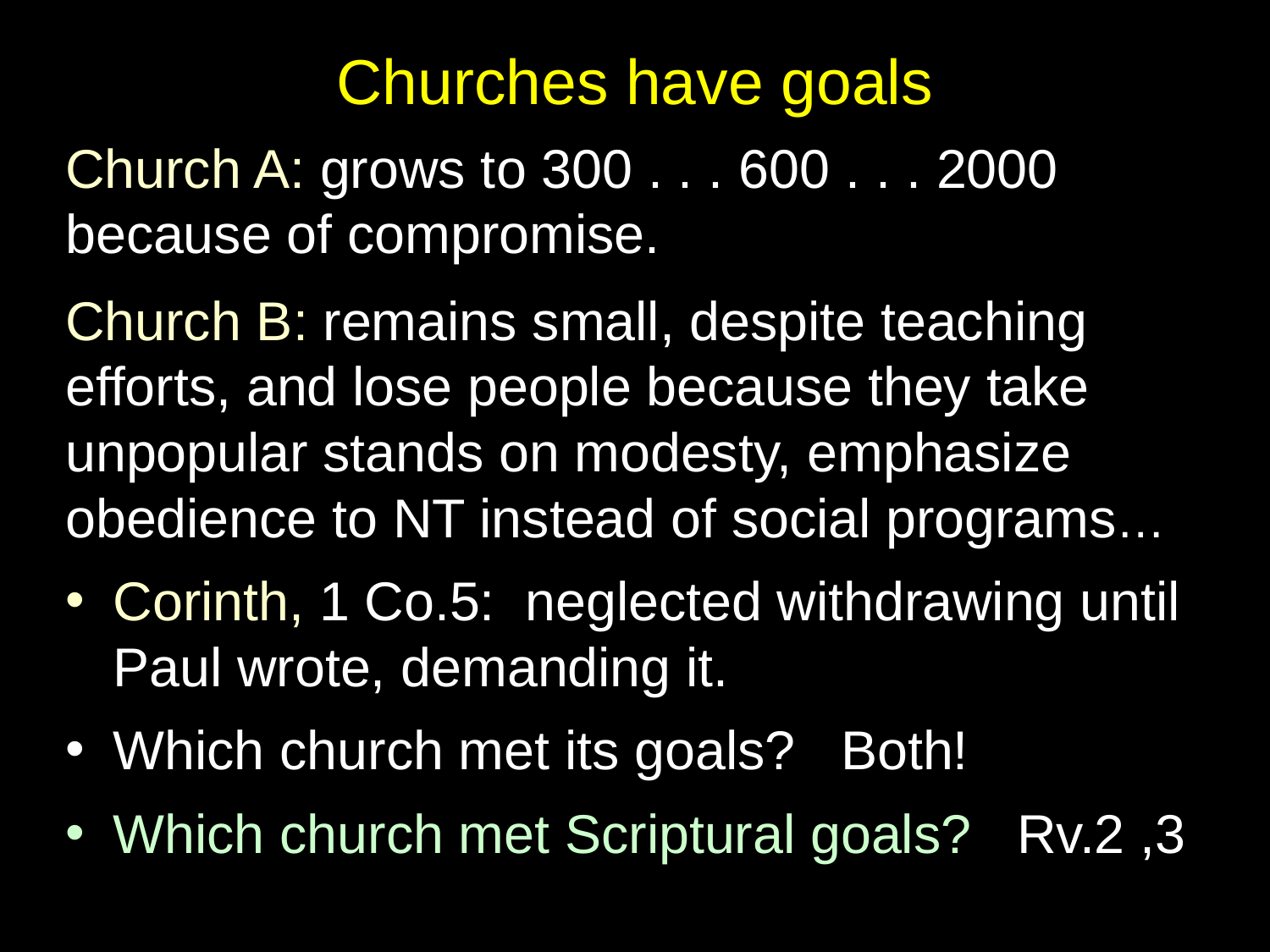

# Churches have goals
Church A: grows to 300 . . . 600 . . . 2000 because of compromise.
Church B: remains small, despite teaching efforts, and lose people because they take unpopular stands on modesty, emphasize obedience to NT instead of social programs…
Corinth, 1 Co.5:  neglected withdrawing until Paul wrote, demanding it.
Which church met its goals?   Both!
Which church met Scriptural goals?   Rv.2 ,3